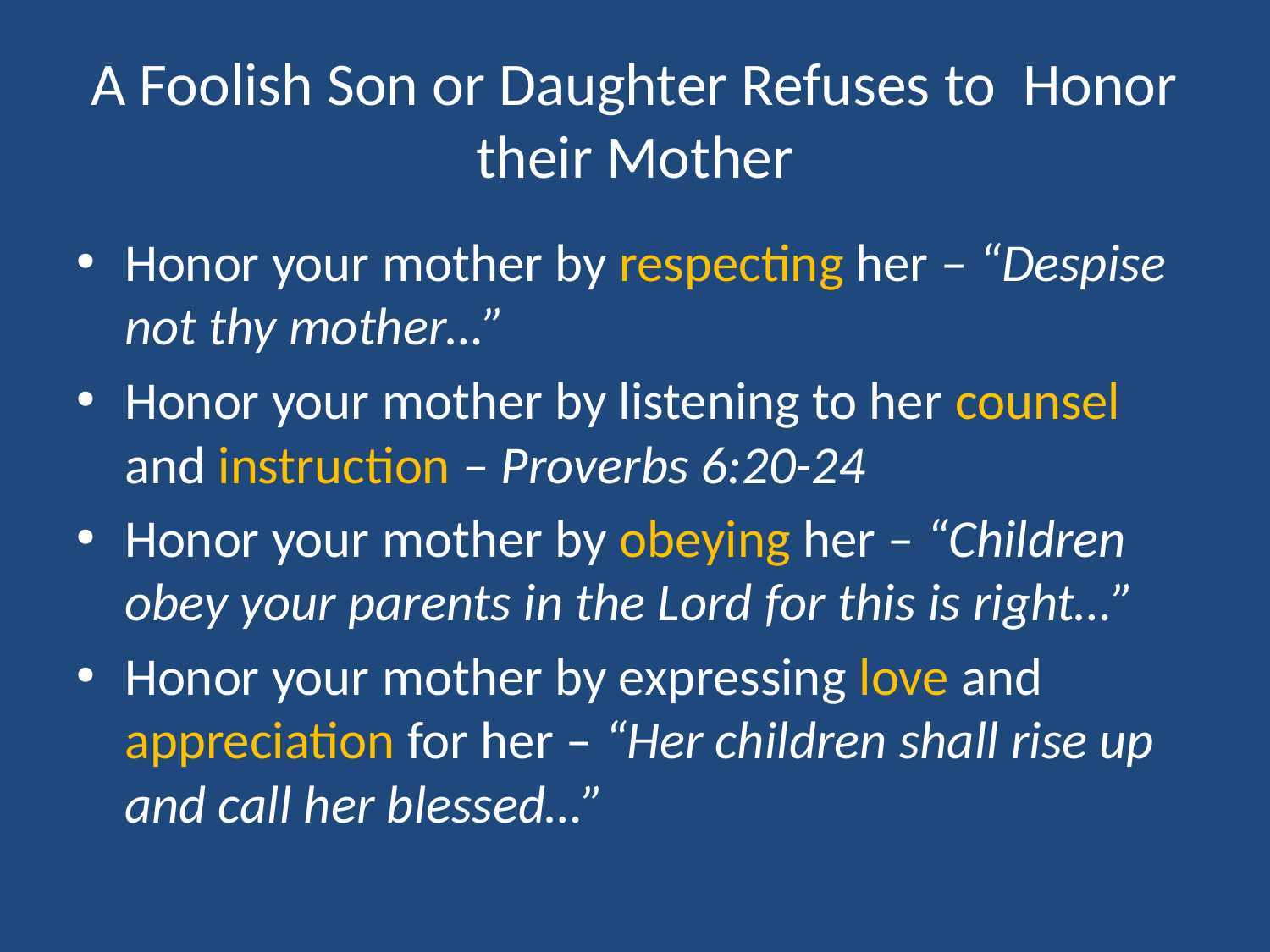

# A Foolish Son or Daughter Refuses to  Honor their Mother
Honor your mother by respecting her – “Despise not thy mother…”
Honor your mother by listening to her counsel and instruction – Proverbs 6:20-24
Honor your mother by obeying her – “Children obey your parents in the Lord for this is right…”
Honor your mother by expressing love and appreciation for her – “Her children shall rise up and call her blessed…”